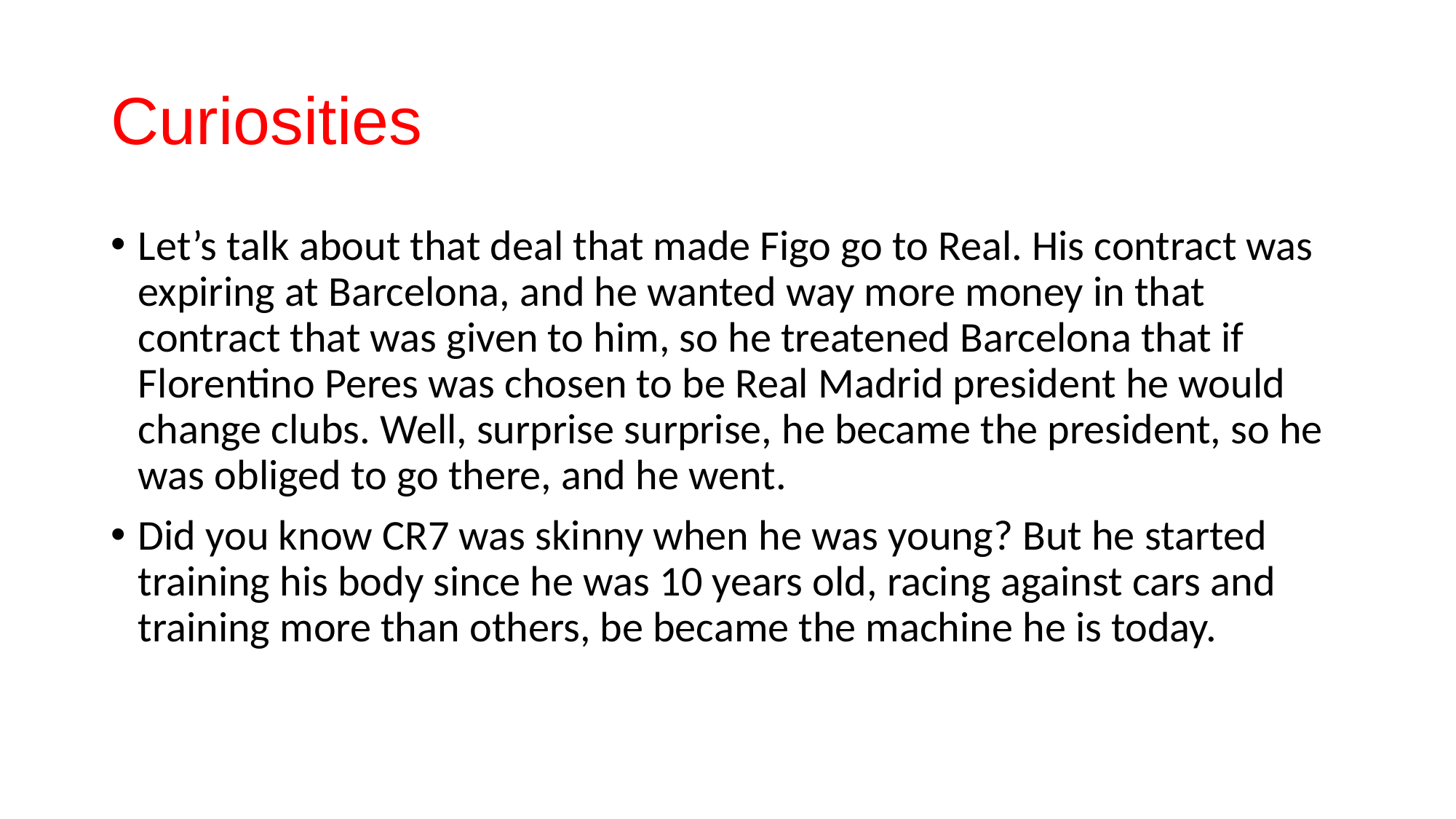

# Curiosities
Let’s talk about that deal that made Figo go to Real. His contract was expiring at Barcelona, and he wanted way more money in that contract that was given to him, so he treatened Barcelona that if Florentino Peres was chosen to be Real Madrid president he would change clubs. Well, surprise surprise, he became the president, so he was obliged to go there, and he went.
Did you know CR7 was skinny when he was young? But he started training his body since he was 10 years old, racing against cars and training more than others, be became the machine he is today.